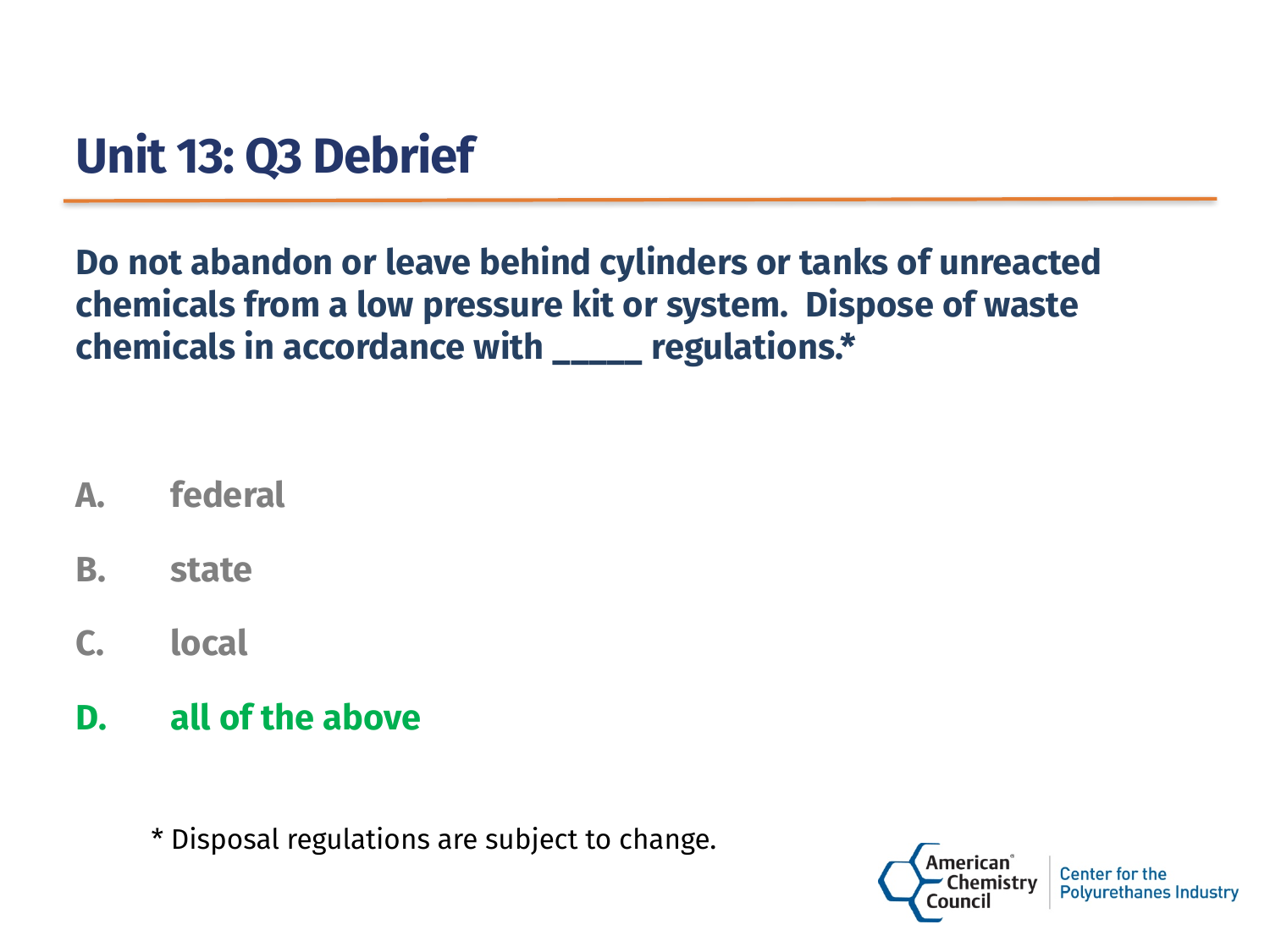

# Unit 13: Q3 Debrief
Do not abandon or leave behind cylinders or tanks of unreacted chemicals from a low pressure kit or system.  Dispose of waste chemicals in accordance with _____ regulations.*

federal
state
local
all of the above
     * Disposal regulations are subject to change.